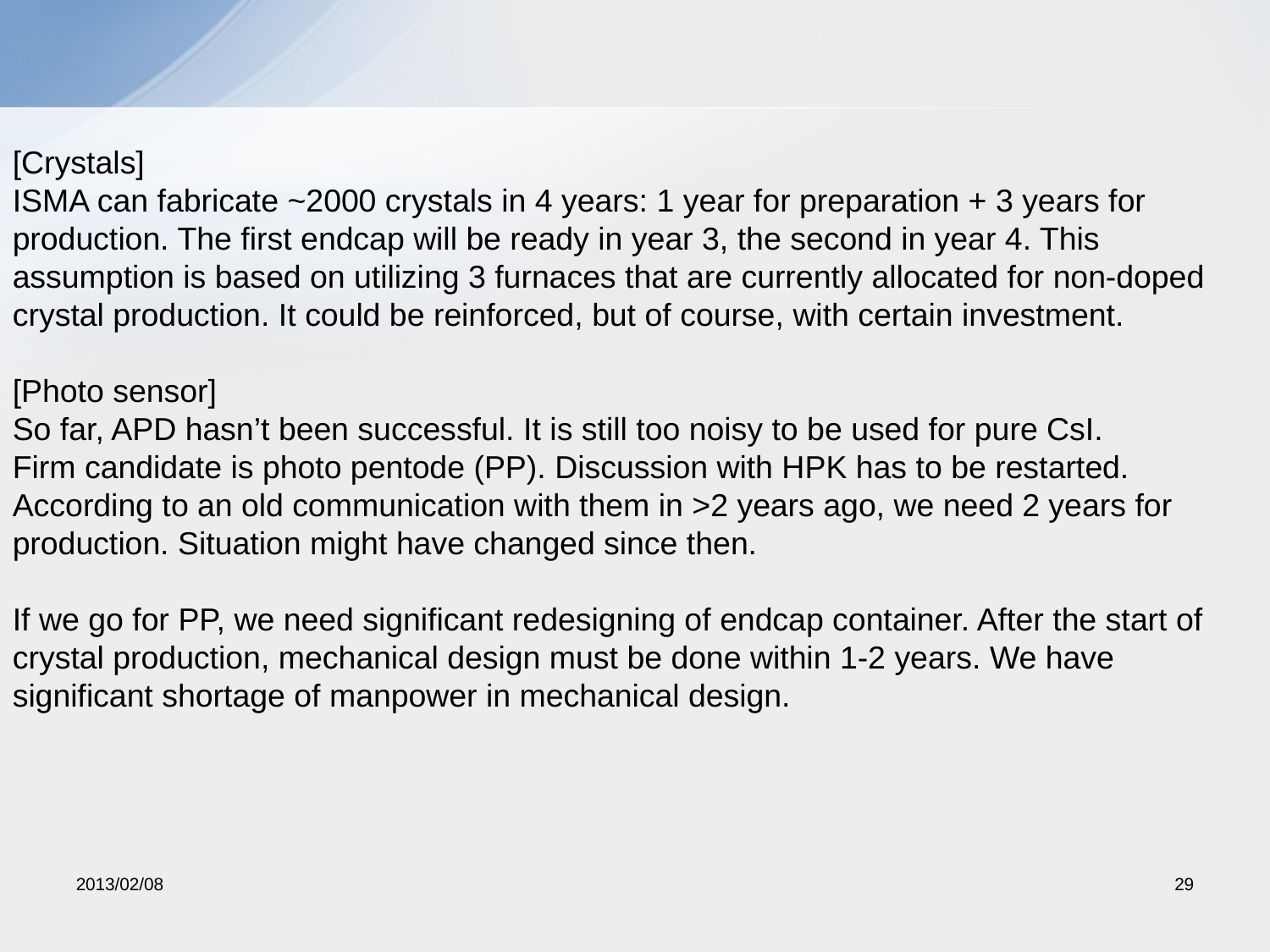

#
[Crystals]
ISMA can fabricate ~2000 crystals in 4 years: 1 year for preparation + 3 years for production. The first endcap will be ready in year 3, the second in year 4. This assumption is based on utilizing 3 furnaces that are currently allocated for non-doped crystal production. It could be reinforced, but of course, with certain investment.

[Photo sensor]
So far, APD hasn’t been successful. It is still too noisy to be used for pure CsI.
Firm candidate is photo pentode (PP). Discussion with HPK has to be restarted. According to an old communication with them in >2 years ago, we need 2 years for production. Situation might have changed since then.

If we go for PP, we need significant redesigning of endcap container. After the start of crystal production, mechanical design must be done within 1-2 years. We have significant shortage of manpower in mechanical design.
2013/02/08
29